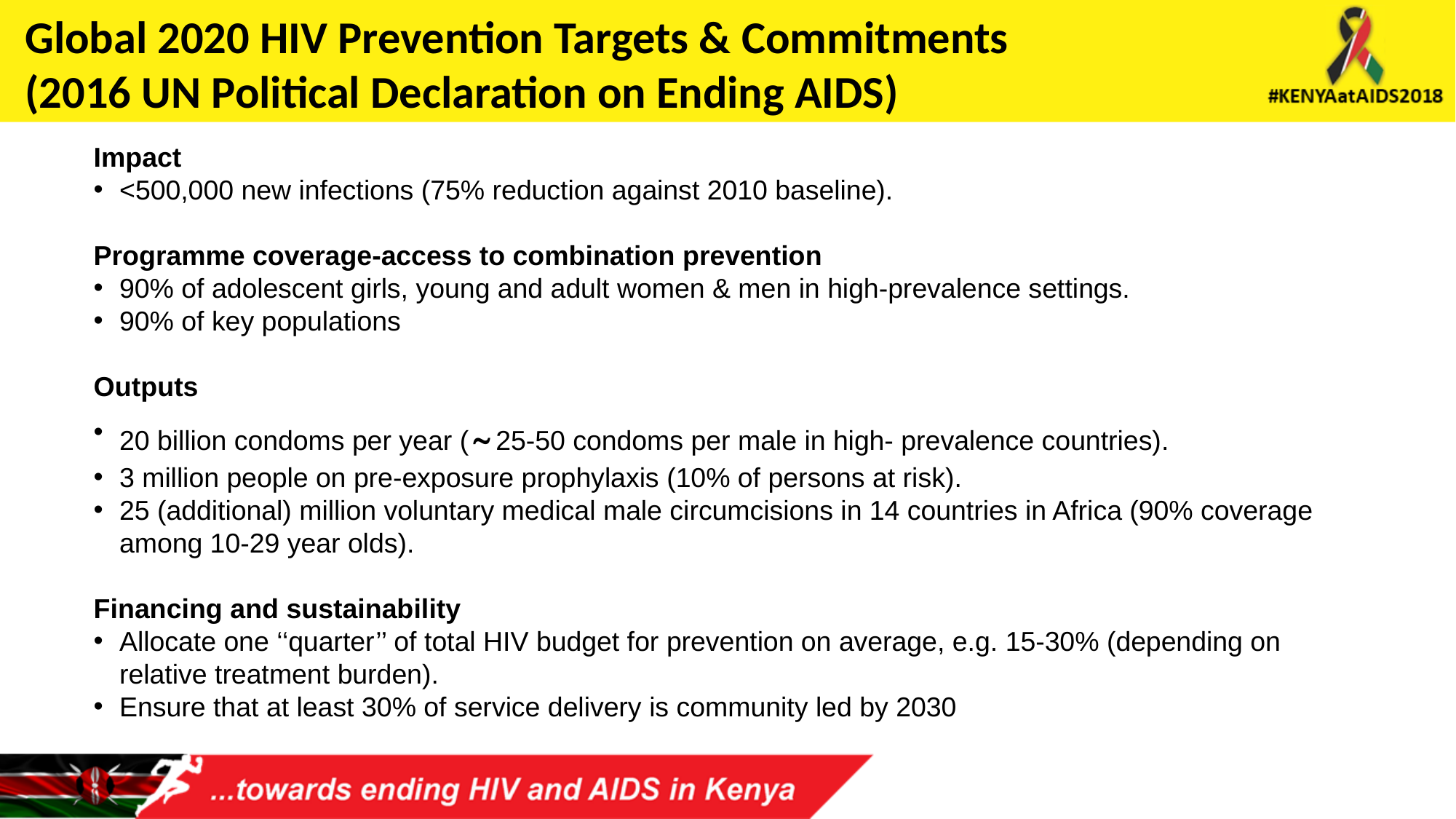

Global 2020 HIV Prevention Targets & Commitments
(2016 UN Political Declaration on Ending AIDS)
Impact
<500,000 new infections (75% reduction against 2010 baseline).

Programme coverage-access to combination prevention
90% of adolescent girls, young and adult women & men in high-prevalence settings.
90% of key populations

Outputs
20 billion condoms per year ( ̴ 25-50 condoms per male in high- prevalence countries).
3 million people on pre-exposure prophylaxis (10% of persons at risk).
25 (additional) million voluntary medical male circumcisions in 14 countries in Africa (90% coverage among 10-29 year olds).

Financing and sustainability
Allocate one ‘‘quarter’’ of total HIV budget for prevention on average, e.g. 15-30% (depending on relative treatment burden).
Ensure that at least 30% of service delivery is community led by 2030